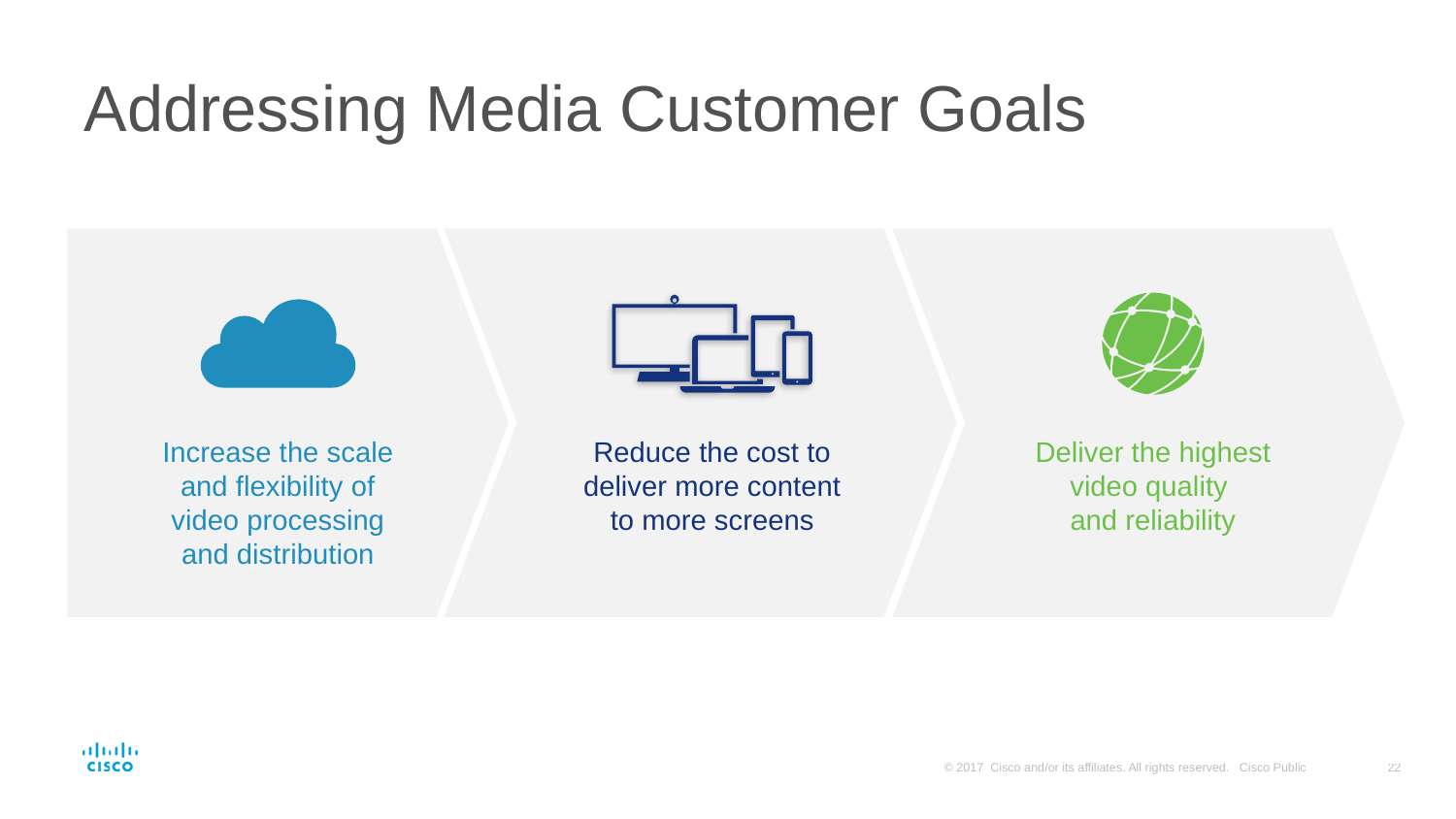

# Addressing Media Customer Goals

Increase the scale and flexibility of video processing and distribution
Reduce the cost to deliver more content to more screens
Deliver the highest video quality
and reliability